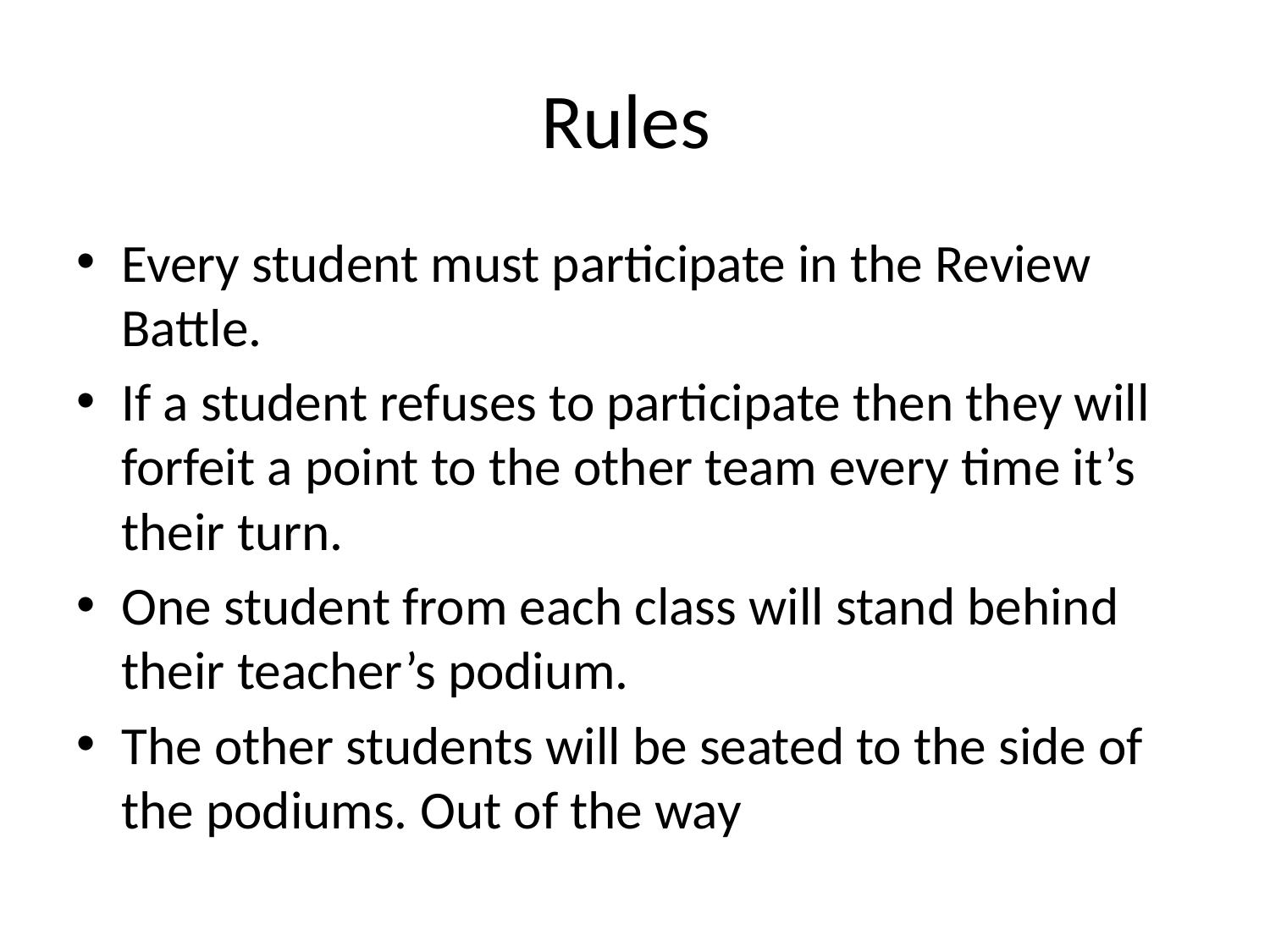

# Rules
Every student must participate in the Review Battle.
If a student refuses to participate then they will forfeit a point to the other team every time it’s their turn.
One student from each class will stand behind their teacher’s podium.
The other students will be seated to the side of the podiums. Out of the way